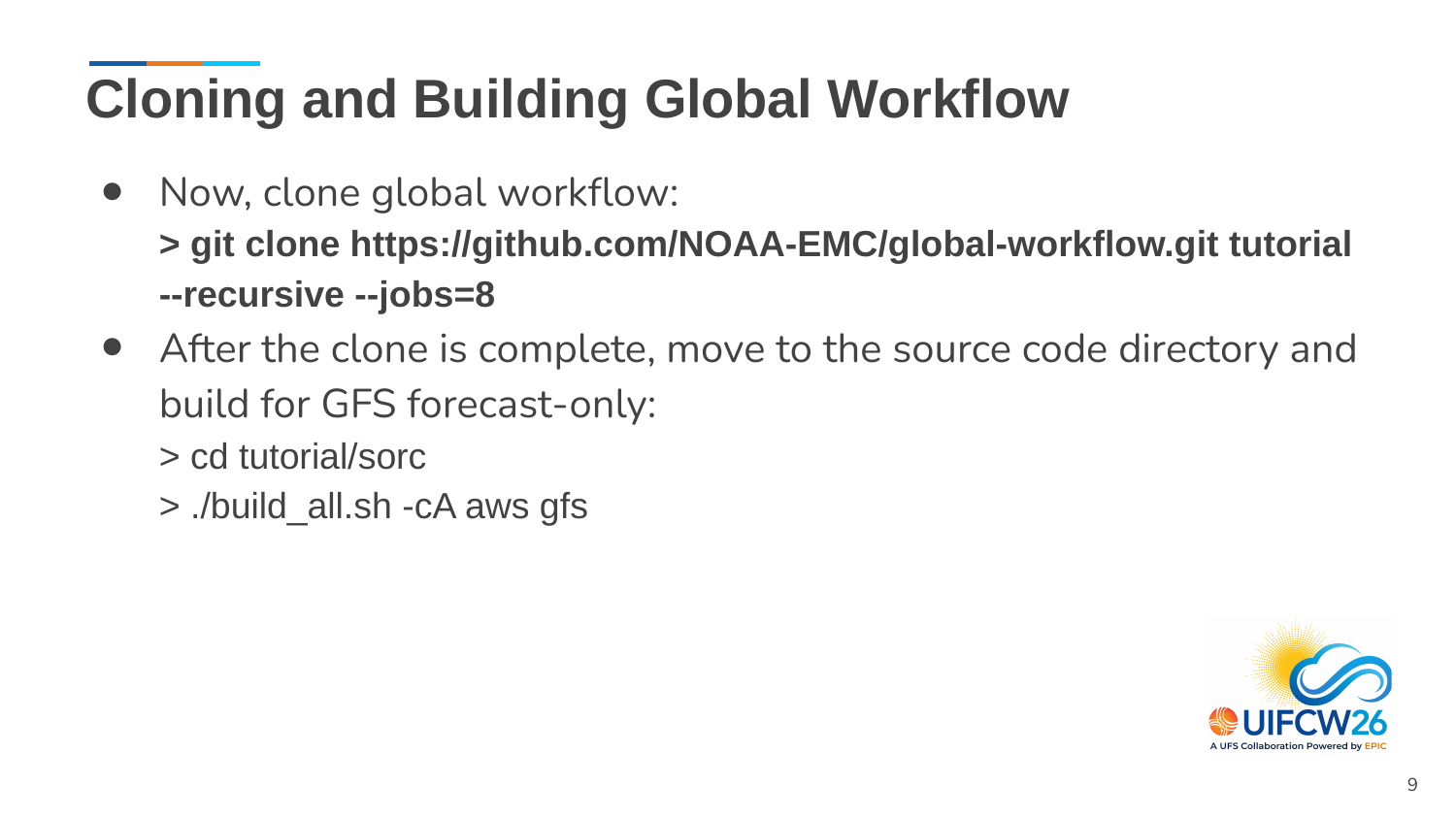

# Cloning and Building Global Workflow
Now, clone global workflow:
> git clone https://github.com/NOAA-EMC/global-workflow.git tutorial --recursive --jobs=8
After the clone is complete, move to the source code directory and build for GFS forecast-only:
> cd tutorial/sorc
> ./build_all.sh -cA aws gfs
9